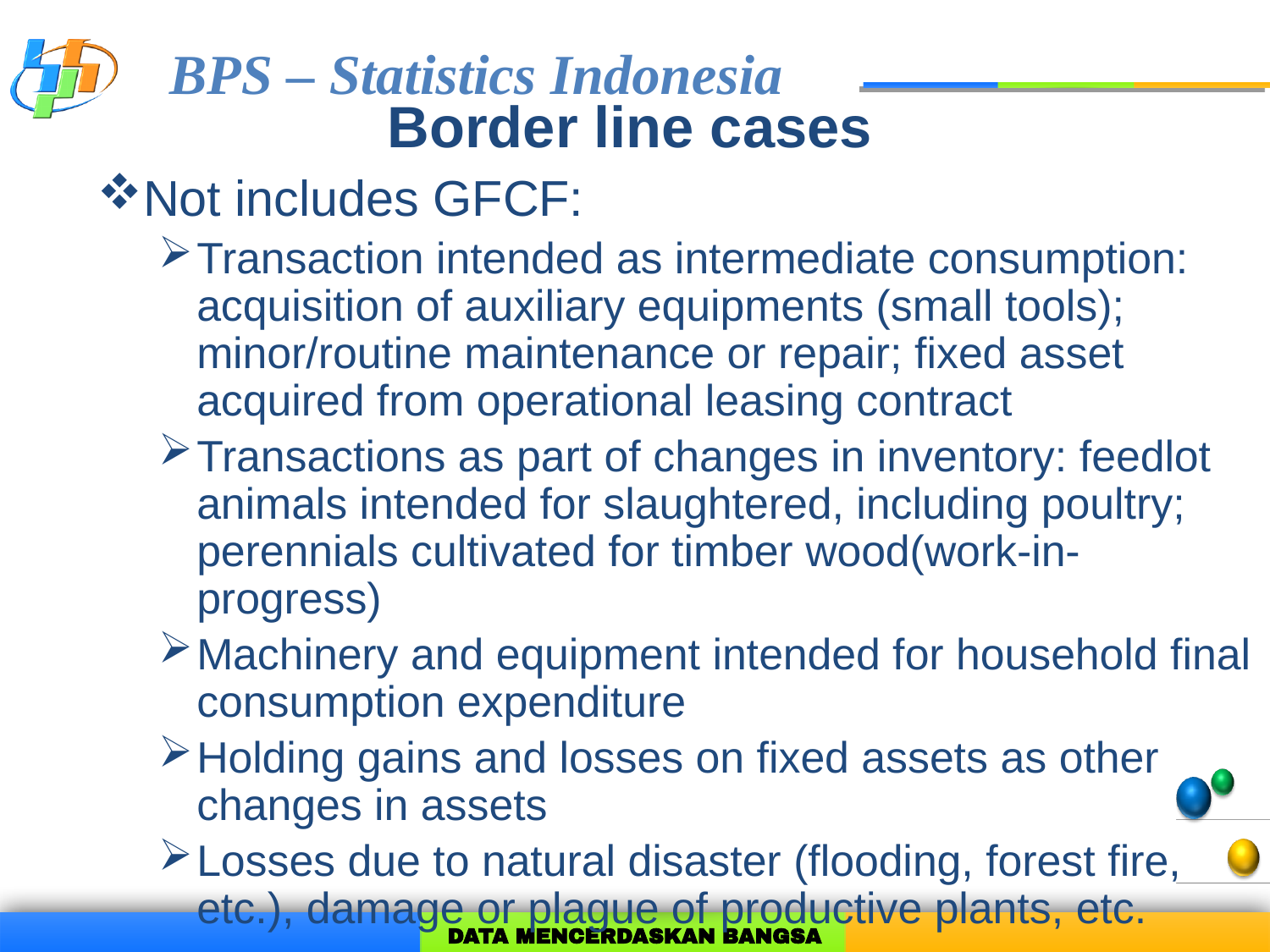

# Border line cases
Not includes GFCF:
Transaction intended as intermediate consumption: acquisition of auxiliary equipments (small tools); minor/routine maintenance or repair; fixed asset acquired from operational leasing contract
Transactions as part of changes in inventory: feedlot animals intended for slaughtered, including poultry; perennials cultivated for timber wood(work-in-progress)
Machinery and equipment intended for household final consumption expenditure
Holding gains and losses on fixed assets as other changes in assets
Losses due to natural disaster (flooding, forest fire, etc.), damage or plague of productive plants, etc.